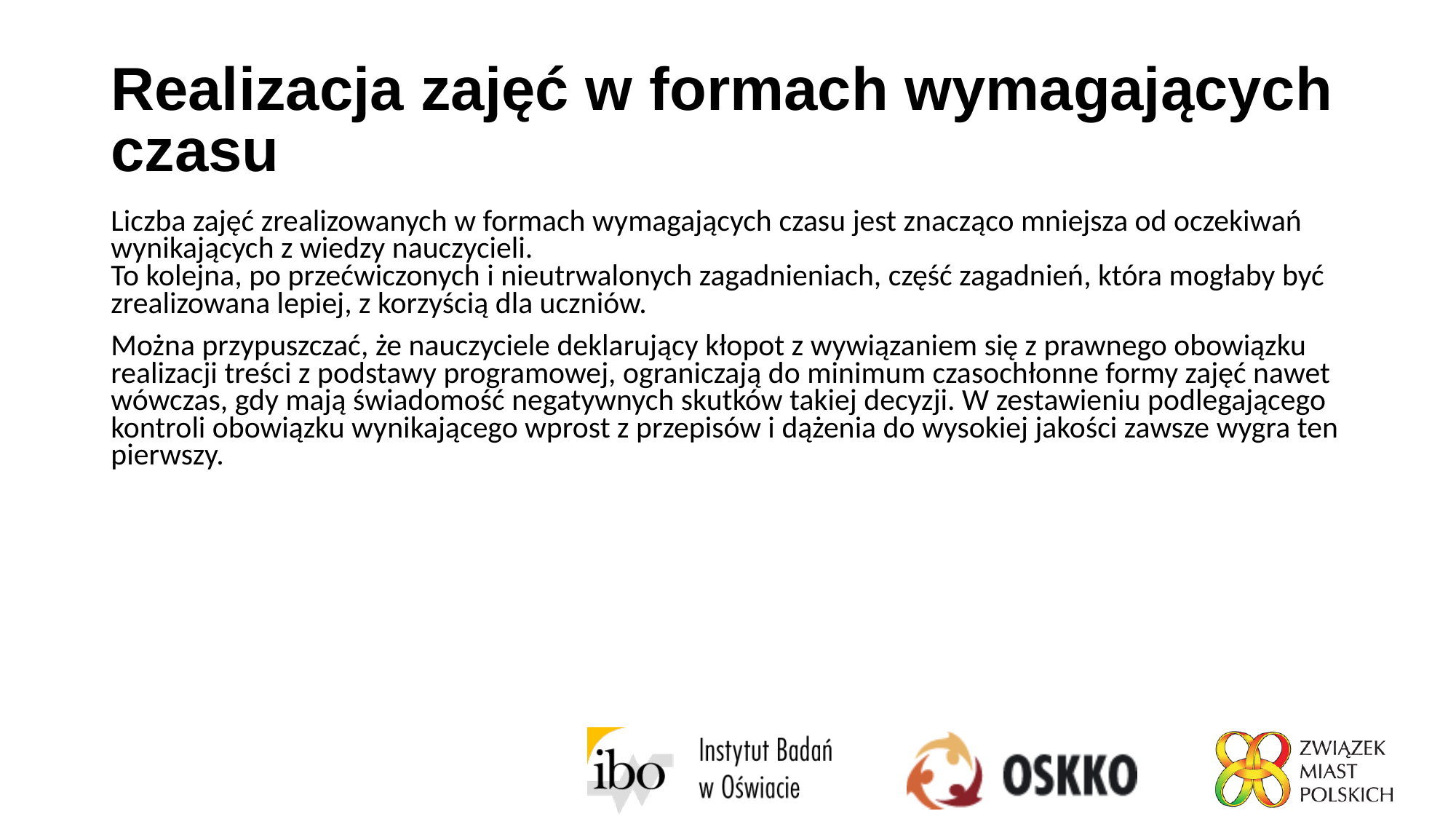

# Realizacja zajęć w formach wymagających czasu
Liczba zajęć zrealizowanych w formach wymagających czasu jest znacząco mniejsza od oczekiwań wynikających z wiedzy nauczycieli.
To kolejna, po przećwiczonych i nieutrwalonych zagadnieniach, część zagadnień, która mogłaby być zrealizowana lepiej, z korzyścią dla uczniów.
Można przypuszczać, że nauczyciele deklarujący kłopot z wywiązaniem się z prawnego obowiązku realizacji treści z podstawy programowej, ograniczają do minimum czasochłonne formy zajęć nawet wówczas, gdy mają świadomość negatywnych skutków takiej decyzji. W zestawieniu podlegającego kontroli obowiązku wynikającego wprost z przepisów i dążenia do wysokiej jakości zawsze wygra ten pierwszy.